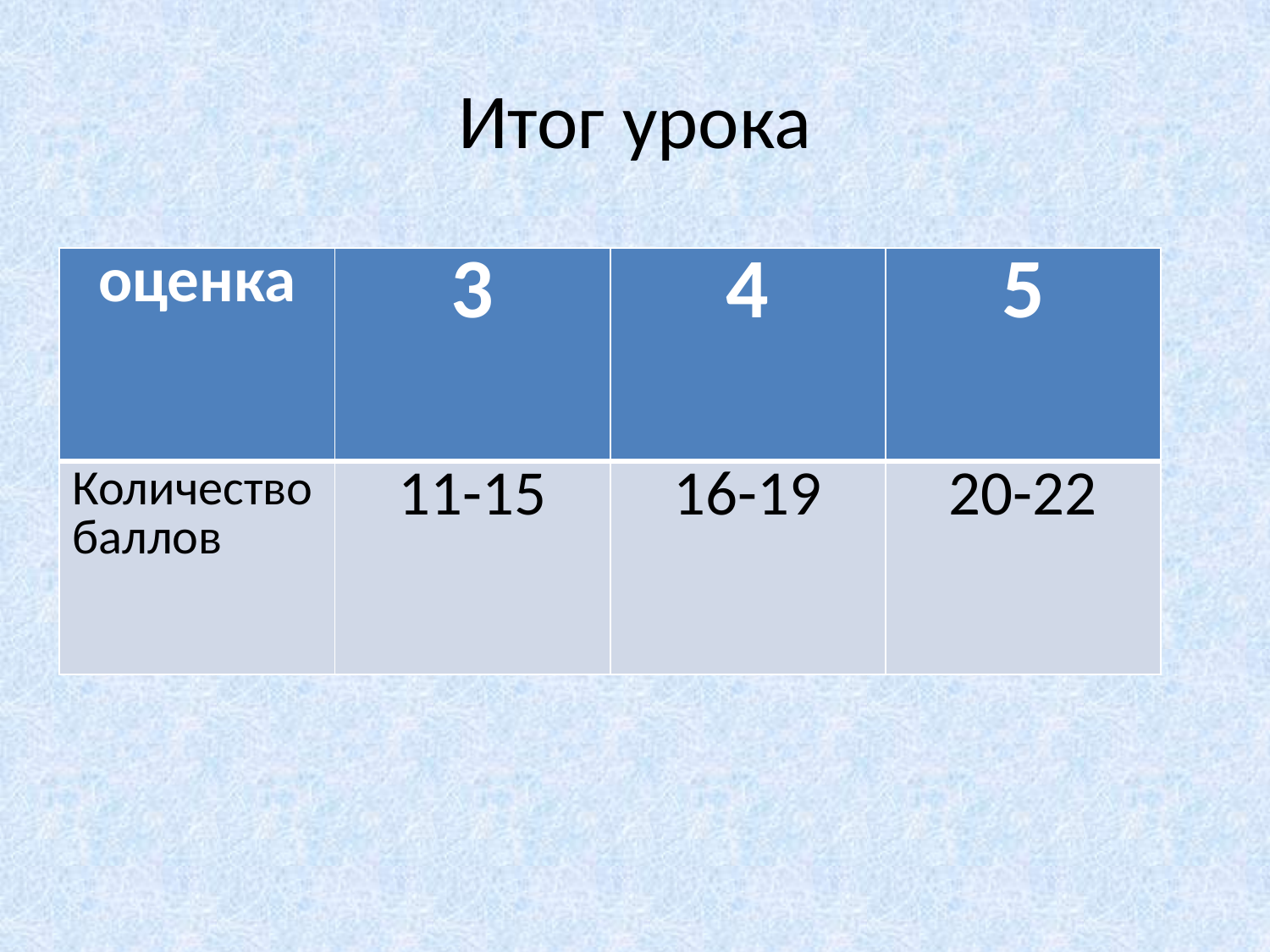

# Итог урока
| оценка | 3 | 4 | 5 |
| --- | --- | --- | --- |
| Количество баллов | 11-15 | 16-19 | 20-22 |